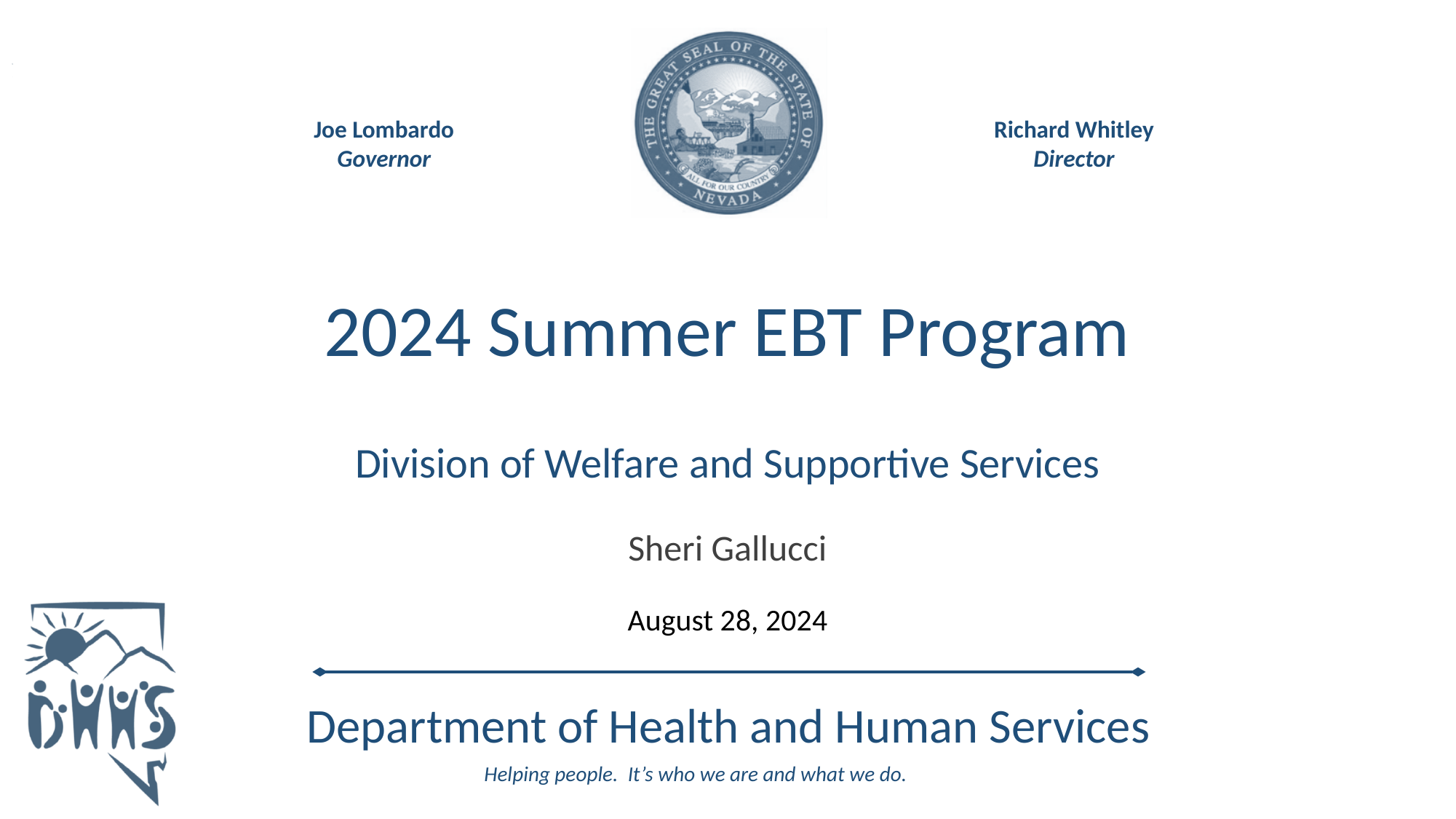

2024 Summer EBT Program
# Division of Welfare and Supportive Services
Sheri Gallucci
August 28, 2024